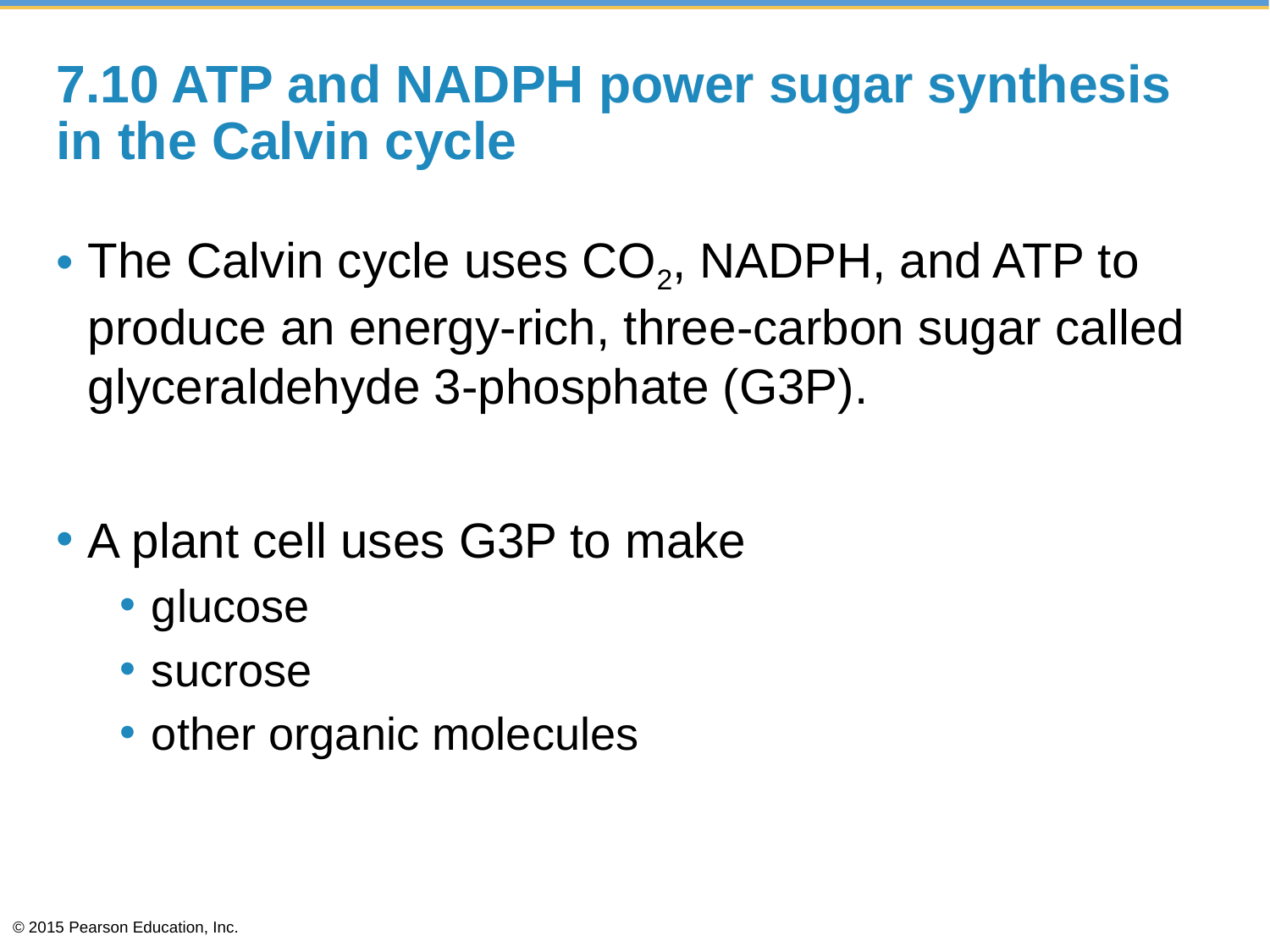

# 7.10 ATP and NADPH power sugar synthesis in the Calvin cycle
The Calvin cycle uses CO2, NADPH, and ATP to produce an energy-rich, three-carbon sugar called glyceraldehyde 3-phosphate (G3P).

A plant cell uses G3P to make
glucose
sucrose
other organic molecules
© 2015 Pearson Education, Inc.